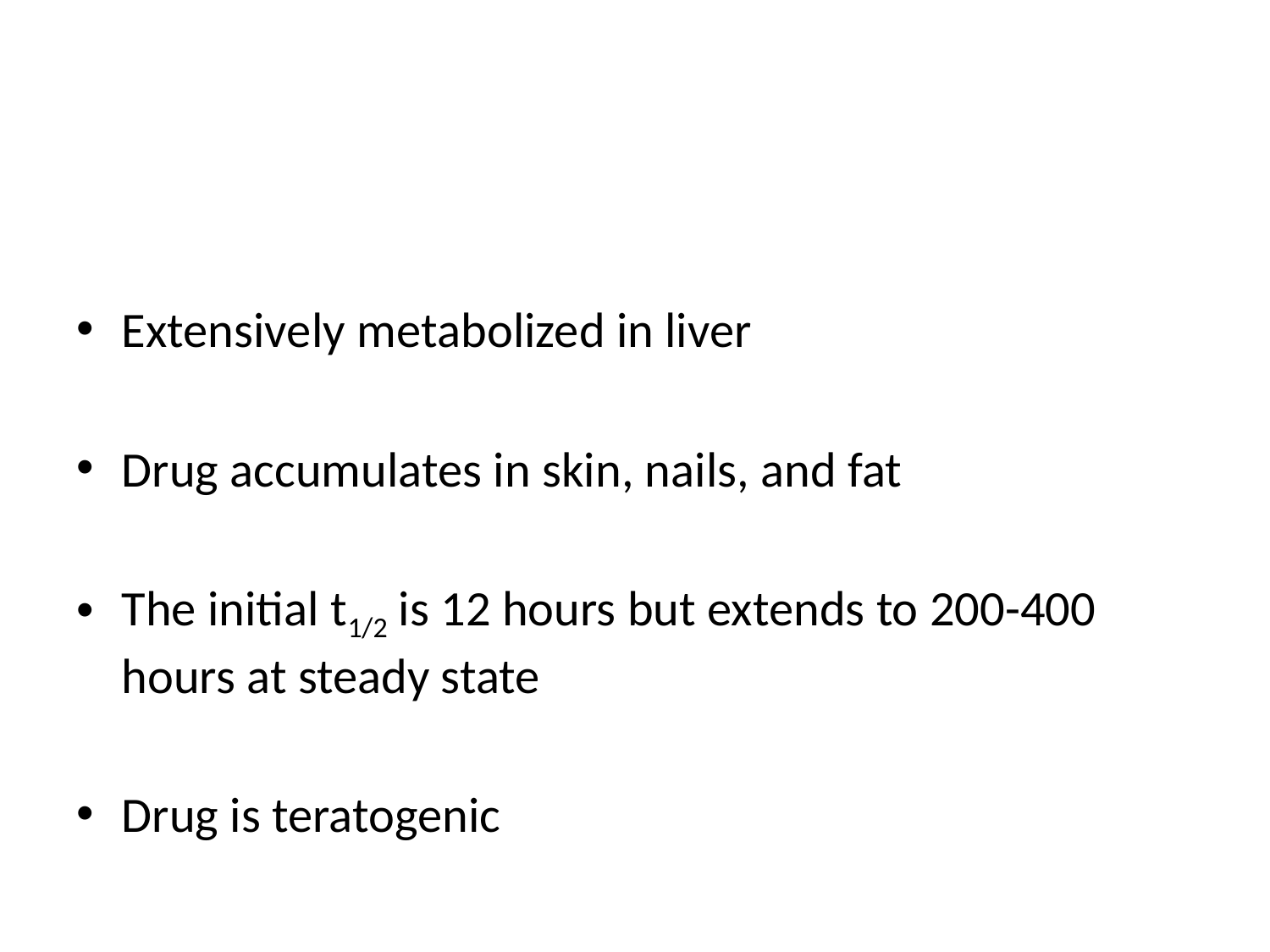

#

Extensively metabolized in liver

Drug accumulates in skin, nails, and fat

The initial t1/2 is 12 hours but extends to 200-400 hours at steady state

Drug is teratogenic